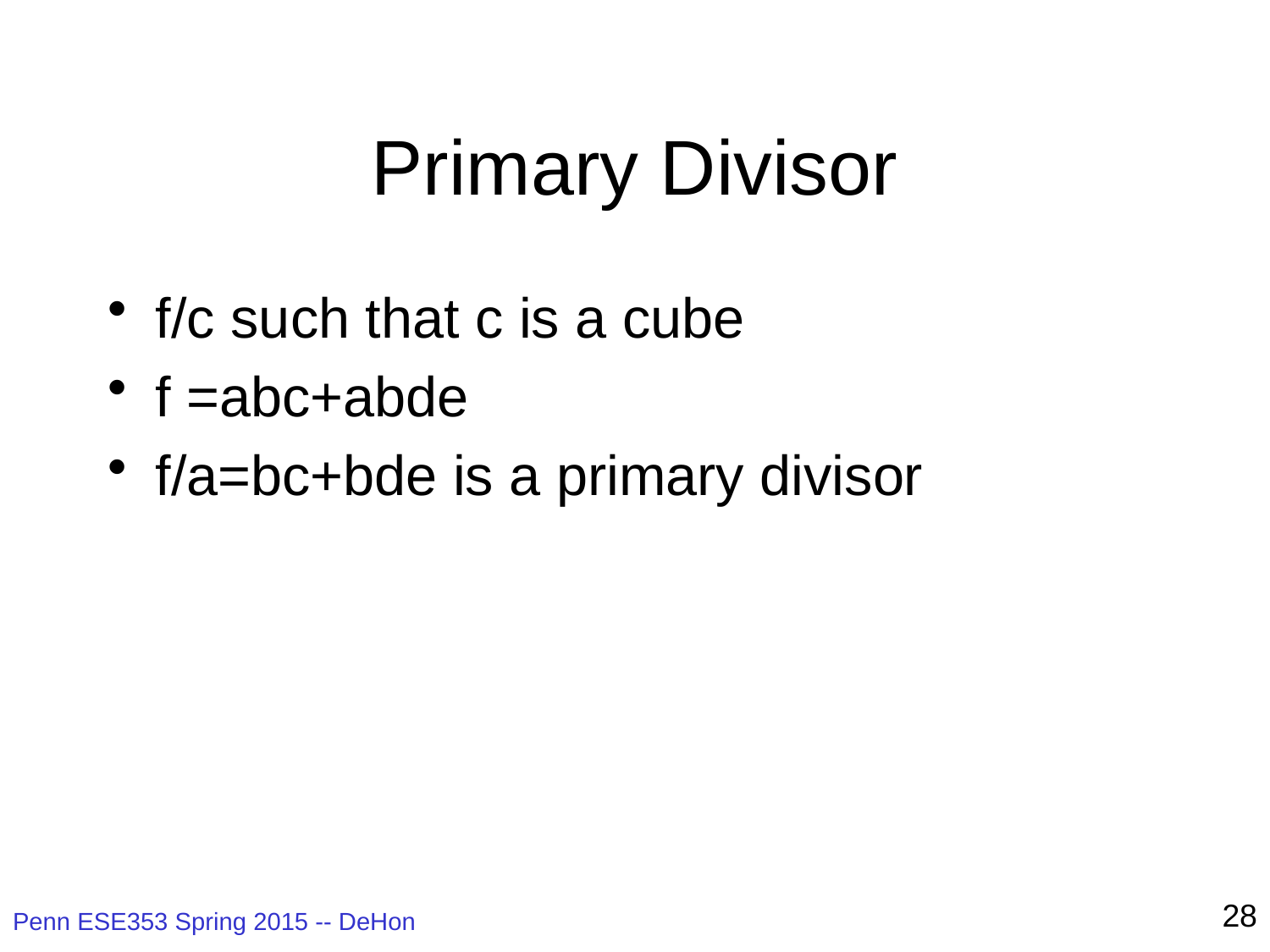

# Primary Divisor
f/c such that c is a cube
f =abc+abde
f/a=bc+bde is a primary divisor
28
Penn ESE353 Spring 2015 -- DeHon